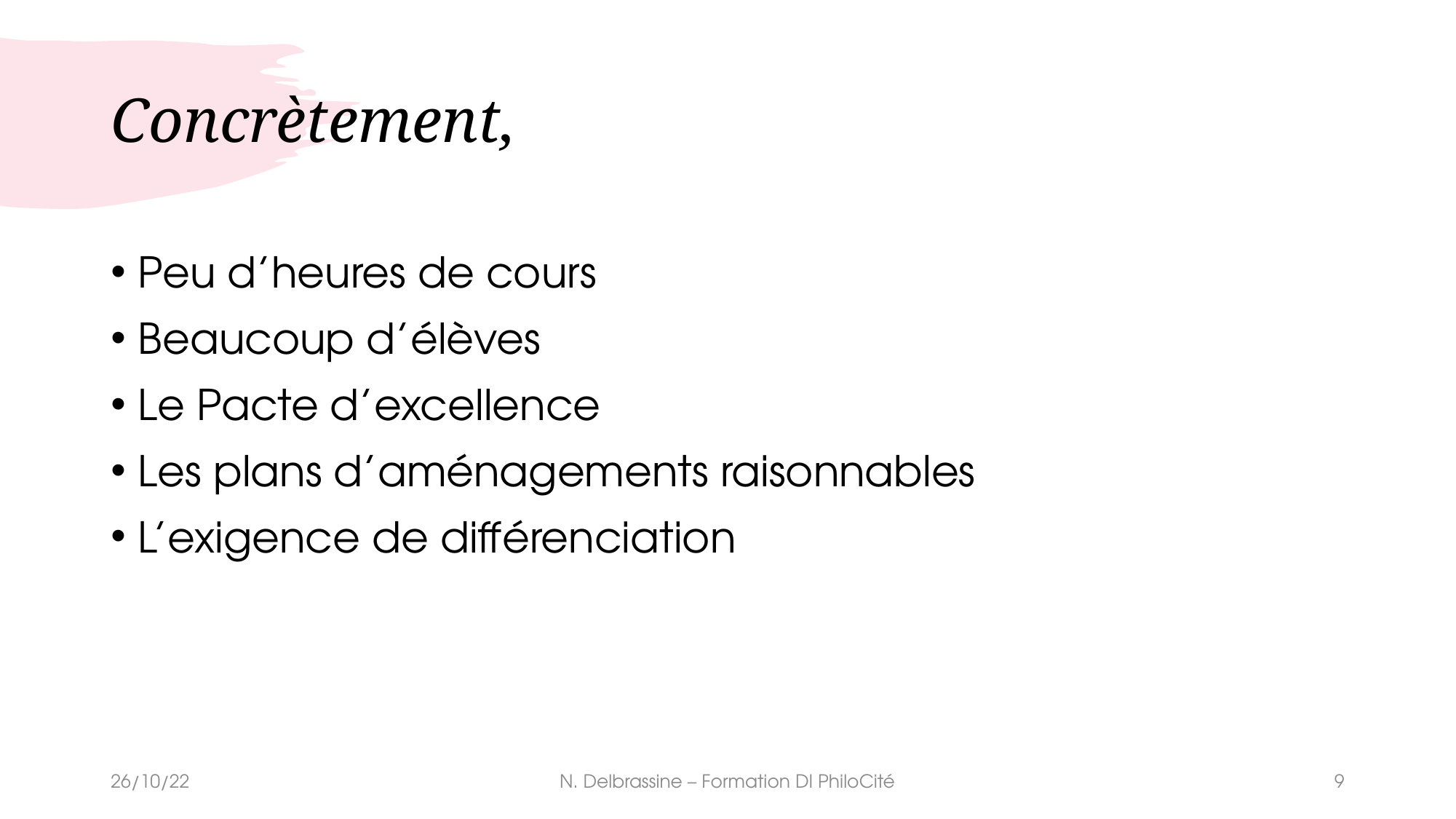

# Concrètement,
Peu d’heures de cours
Beaucoup d’élèves
Le Pacte d’excellence
Les plans d’aménagements raisonnables
L’exigence de différenciation
26/10/22
N. Delbrassine – Formation DI PhiloCité
9